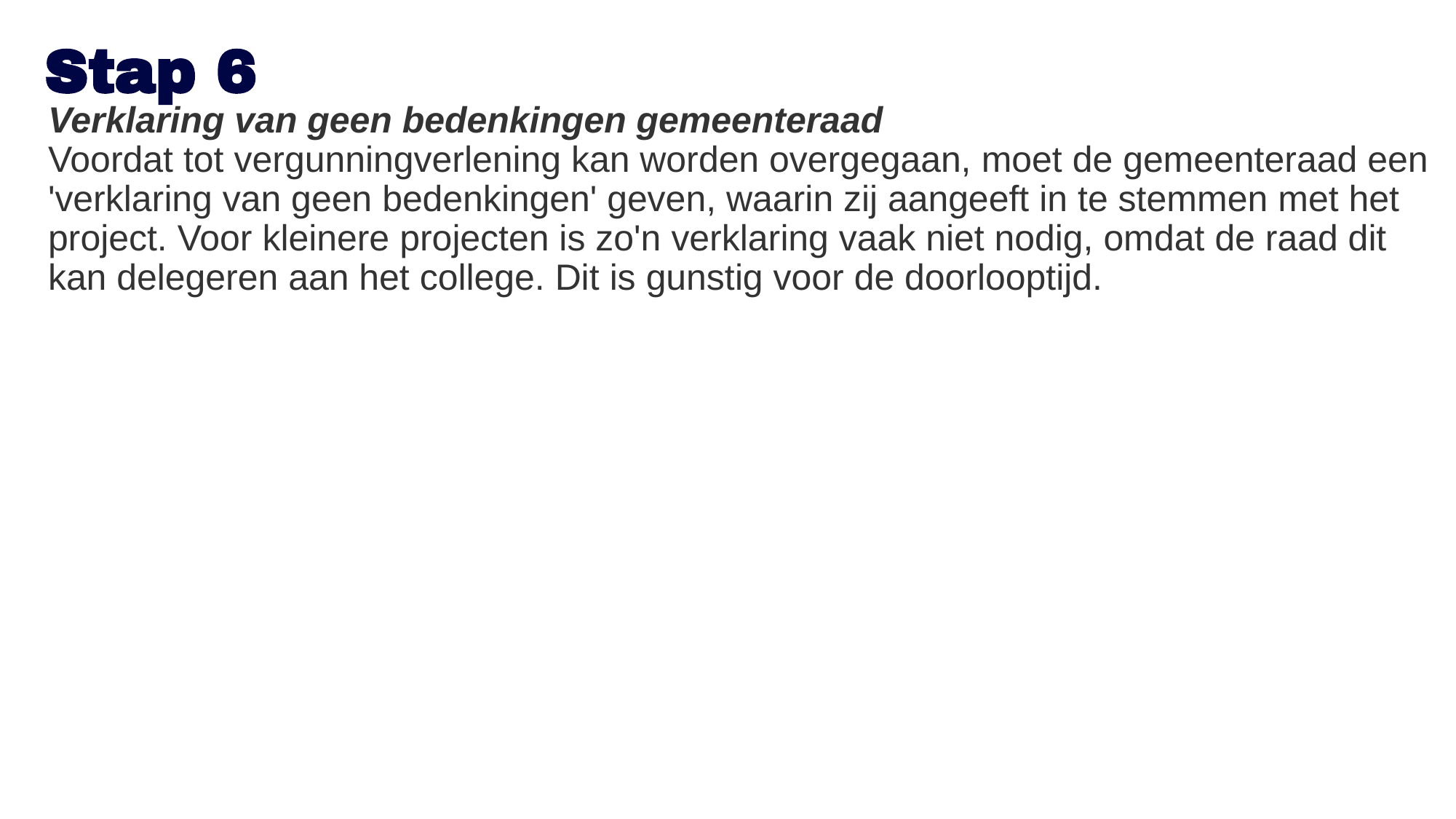

# Stap 6
Verklaring van geen bedenkingen gemeenteraad
Voordat tot vergunningverlening kan worden overgegaan, moet de gemeenteraad een 'verklaring van geen bedenkingen' geven, waarin zij aangeeft in te stemmen met het project. Voor kleinere projecten is zo'n verklaring vaak niet nodig, omdat de raad dit kan delegeren aan het college. Dit is gunstig voor de doorlooptijd.
14-3-2022